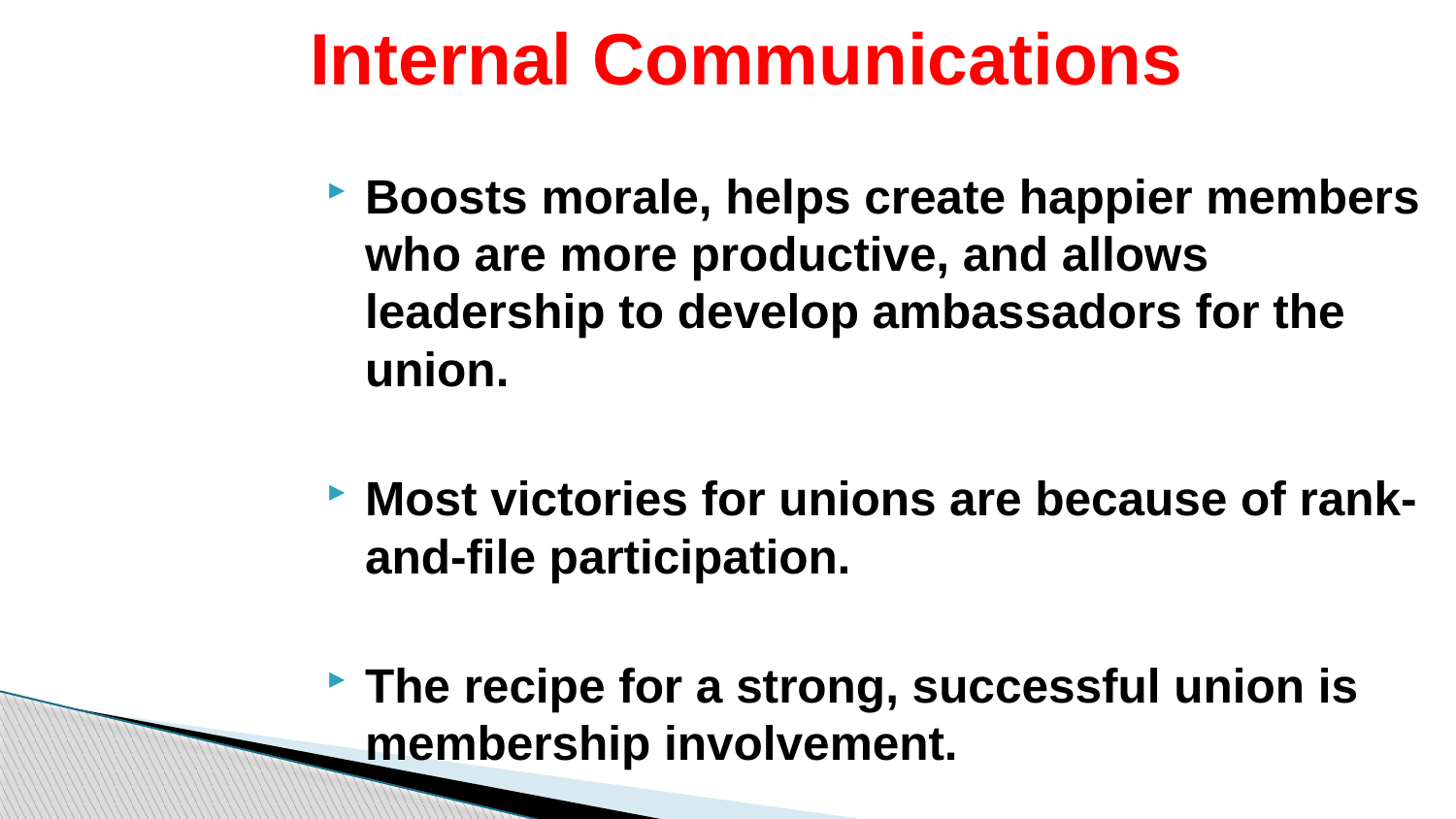

# Internal Communications

Boosts morale, helps create happier members who are more productive, and allows leadership to develop ambassadors for the union.

Most victories for unions are because of rank-and-file participation.

The recipe for a strong, successful union is membership involvement.